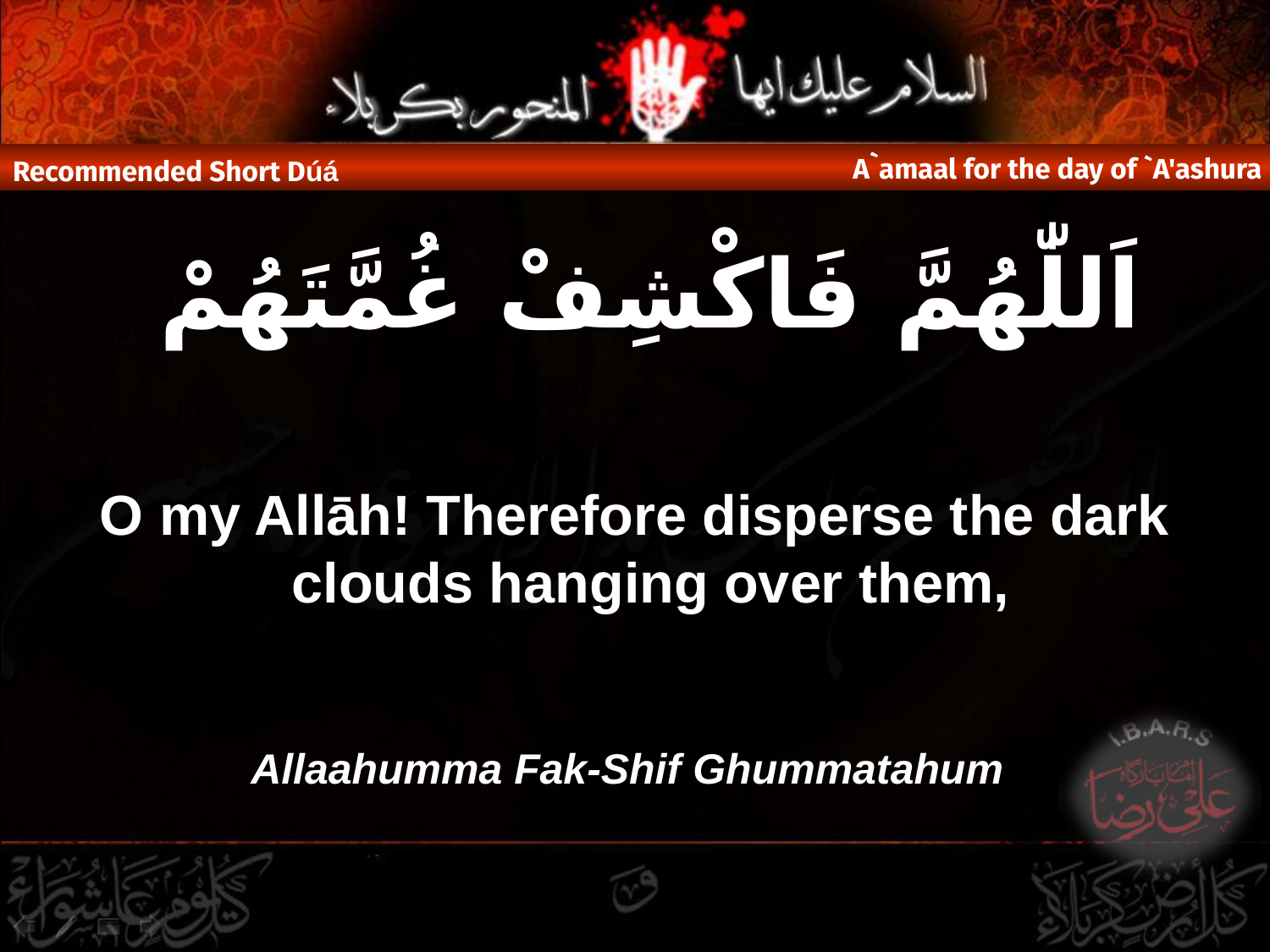

A`amaal for the day of `A'ashura
Recommended Short Dúá
اَللّٰهُمَّ فَاكْشِفْ غُمَّتَهُمْ
O my Allāh! Therefore disperse the dark clouds hanging over them,
Allaahumma Fak-Shif Ghummatahum